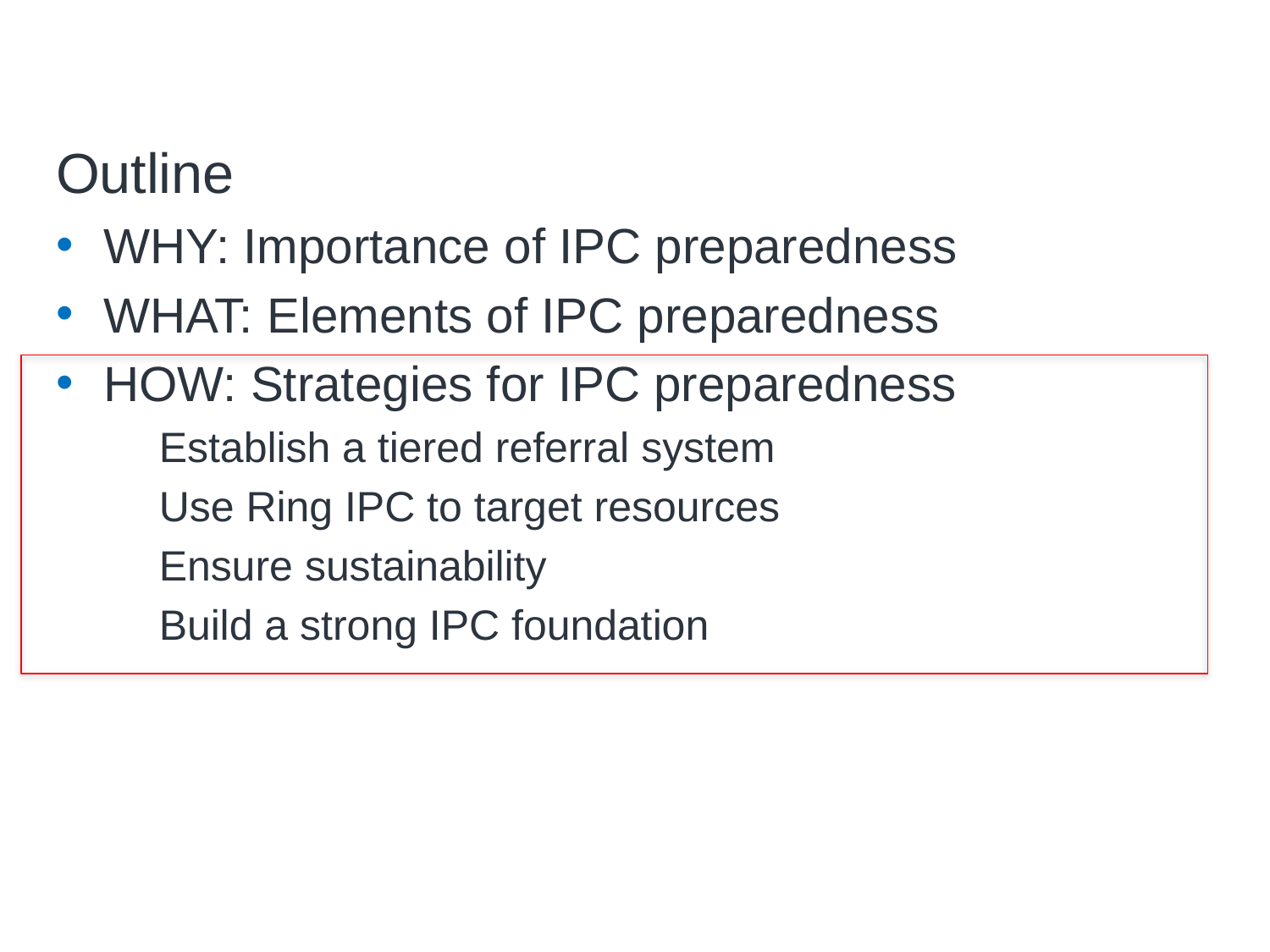

# Outline
Outline
WHY: Importance of IPC preparedness
WHAT: Elements of IPC preparedness
HOW: Strategies for IPC preparedness
Establish a tiered referral system
Use Ring IPC to target resources
Ensure sustainability
Build a strong IPC foundation